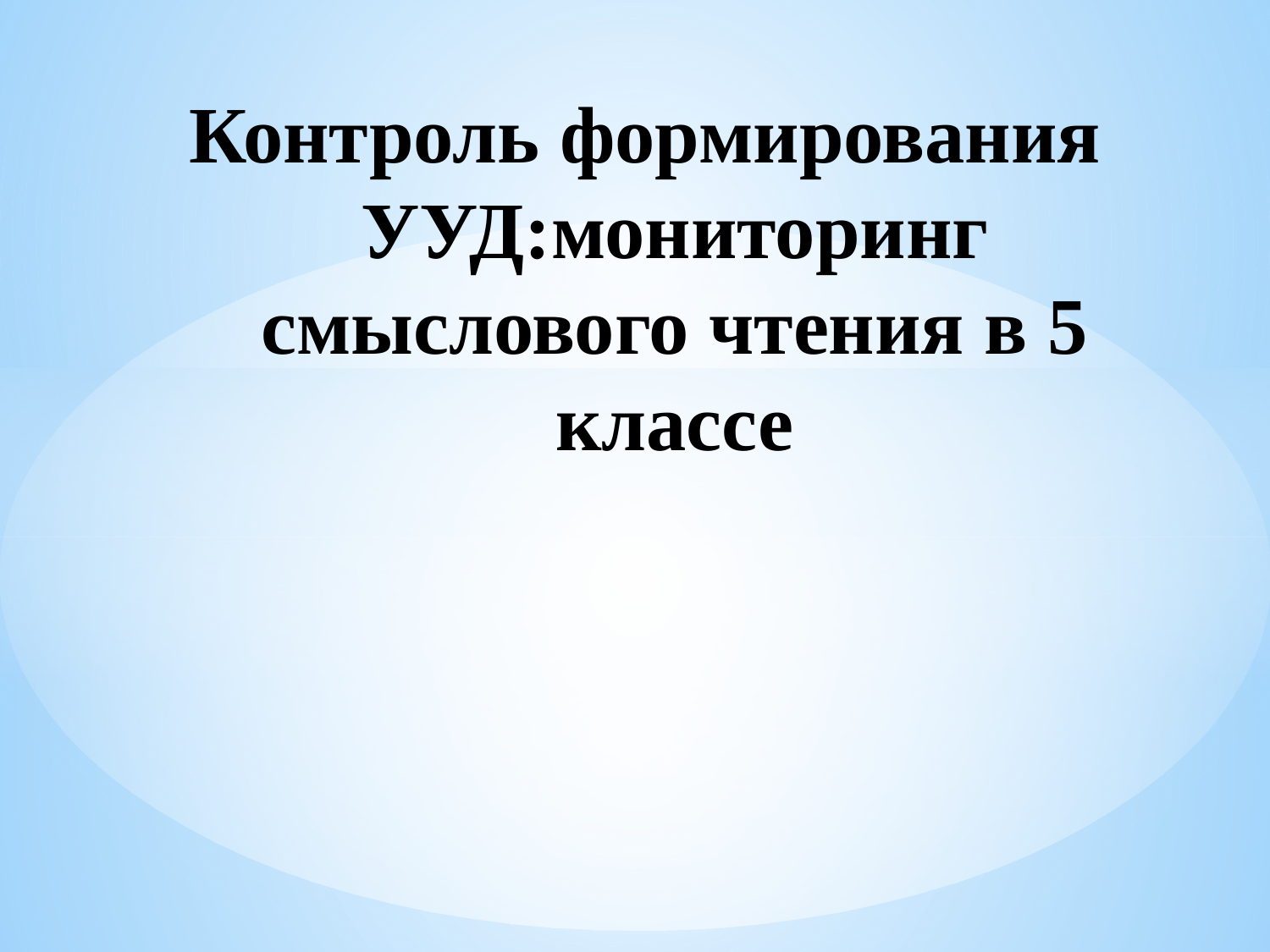

# Контроль формирования УУД:мониторинг смыслового чтения в 5 классе